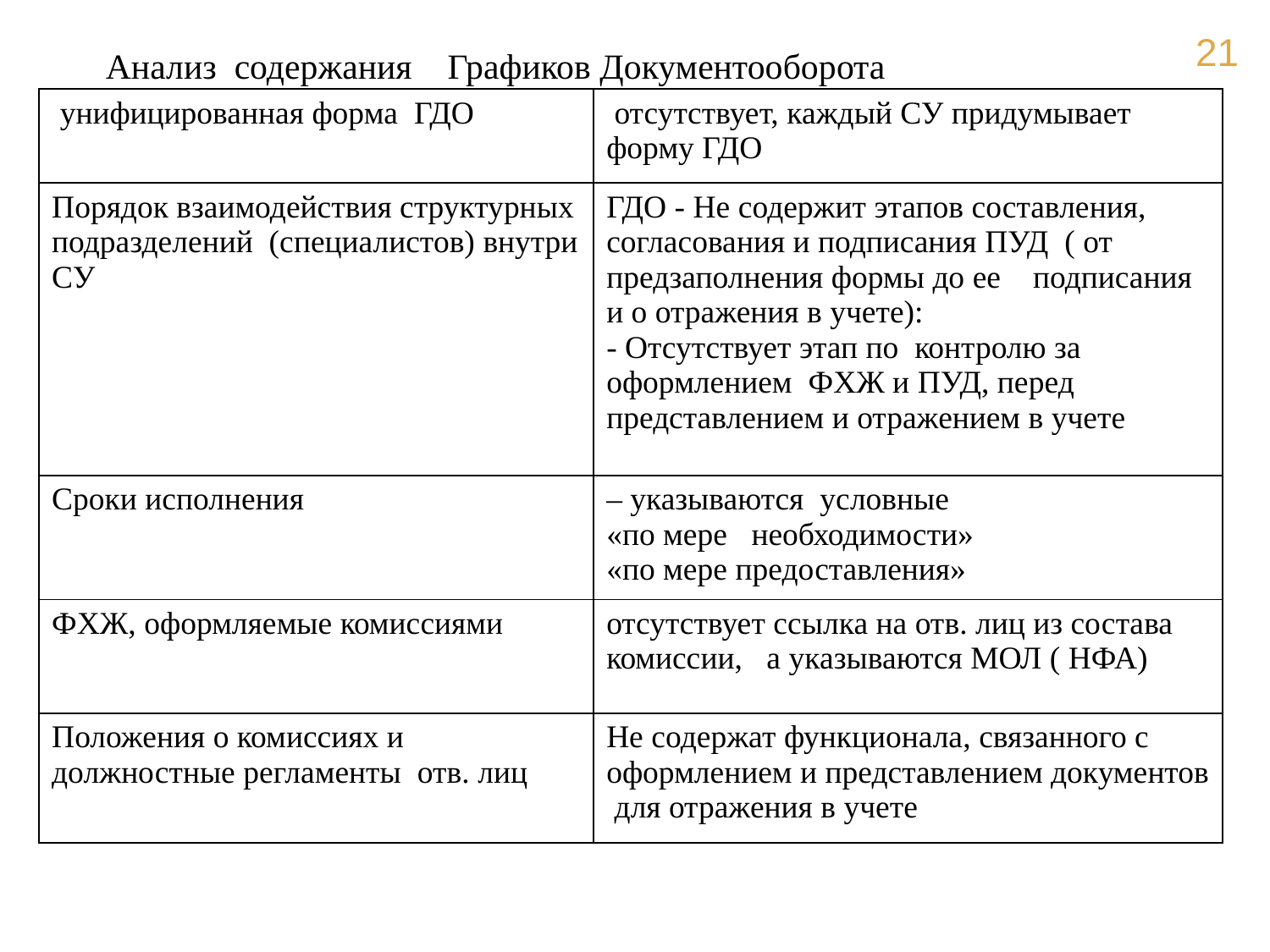

Анализ  содержания    Графиков Документооборота
| унифицированная форма ГДО | отсутствует, каждый СУ придумывает форму ГДО |
| --- | --- |
| Порядок взаимодействия структурных подразделений (специалистов) внутри СУ | ГДО - Не содержит этапов составления, согласования и подписания ПУД ( от предзаполнения формы до ее подписания и о отражения в учете): - Отсутствует этап по контролю за оформлением ФХЖ и ПУД, перед представлением и отражением в учете |
| Сроки исполнения | – указываются условные «по мере необходимости» «по мере предоставления» |
| ФХЖ, оформляемые комиссиями | отсутствует ссылка на отв. лиц из состава комиссии, а указываются МОЛ ( НФА) |
| Положения о комиссиях и должностные регламенты отв. лиц | Не содержат функционала, связанного с оформлением и представлением документов для отражения в учете |